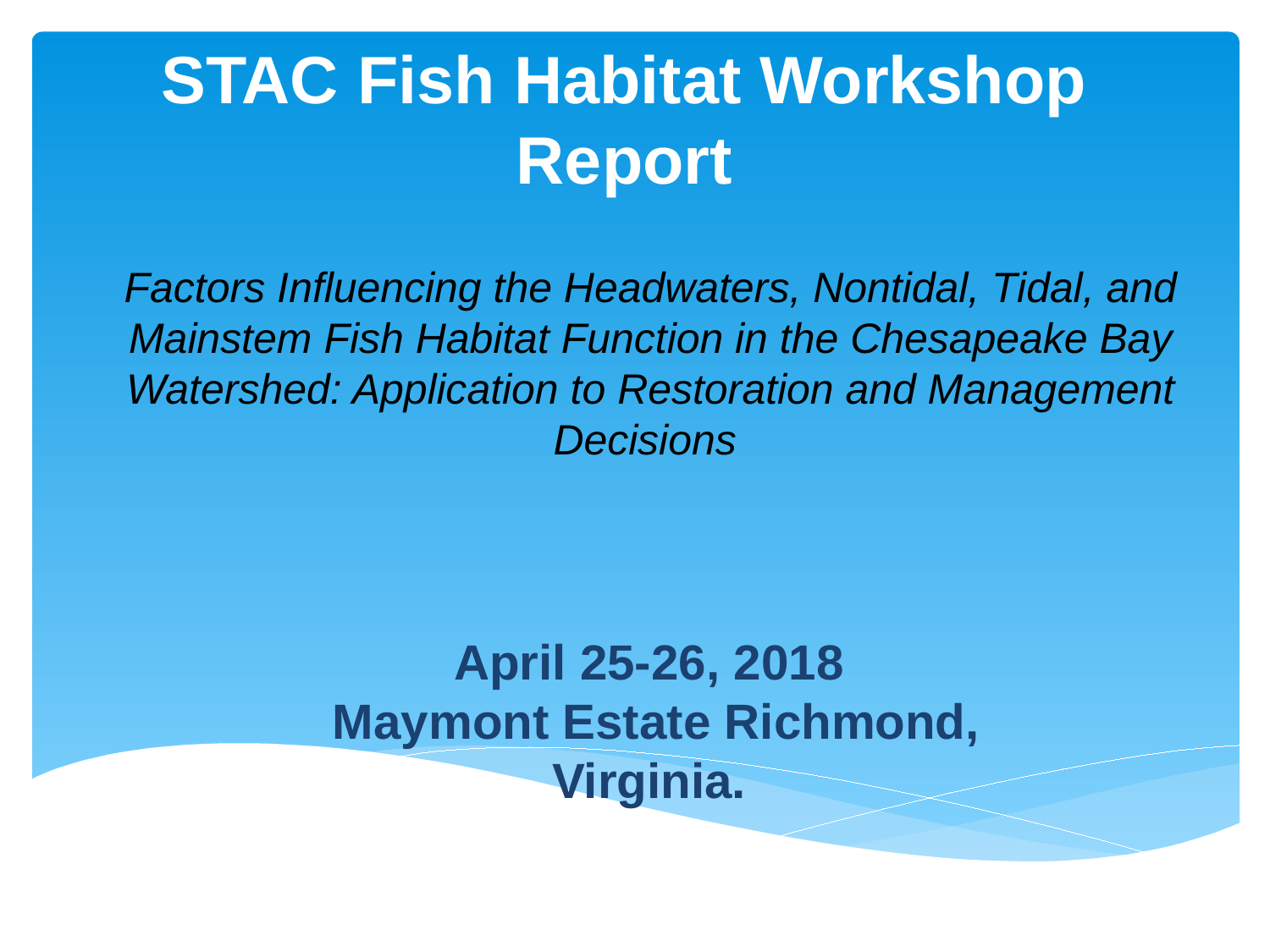

# STAC Fish Habitat Workshop Report
Factors Influencing the Headwaters, Nontidal, Tidal, and Mainstem Fish Habitat Function in the Chesapeake Bay Watershed: Application to Restoration and Management Decisions
April 25-26, 2018
Maymont Estate Richmond, Virginia.